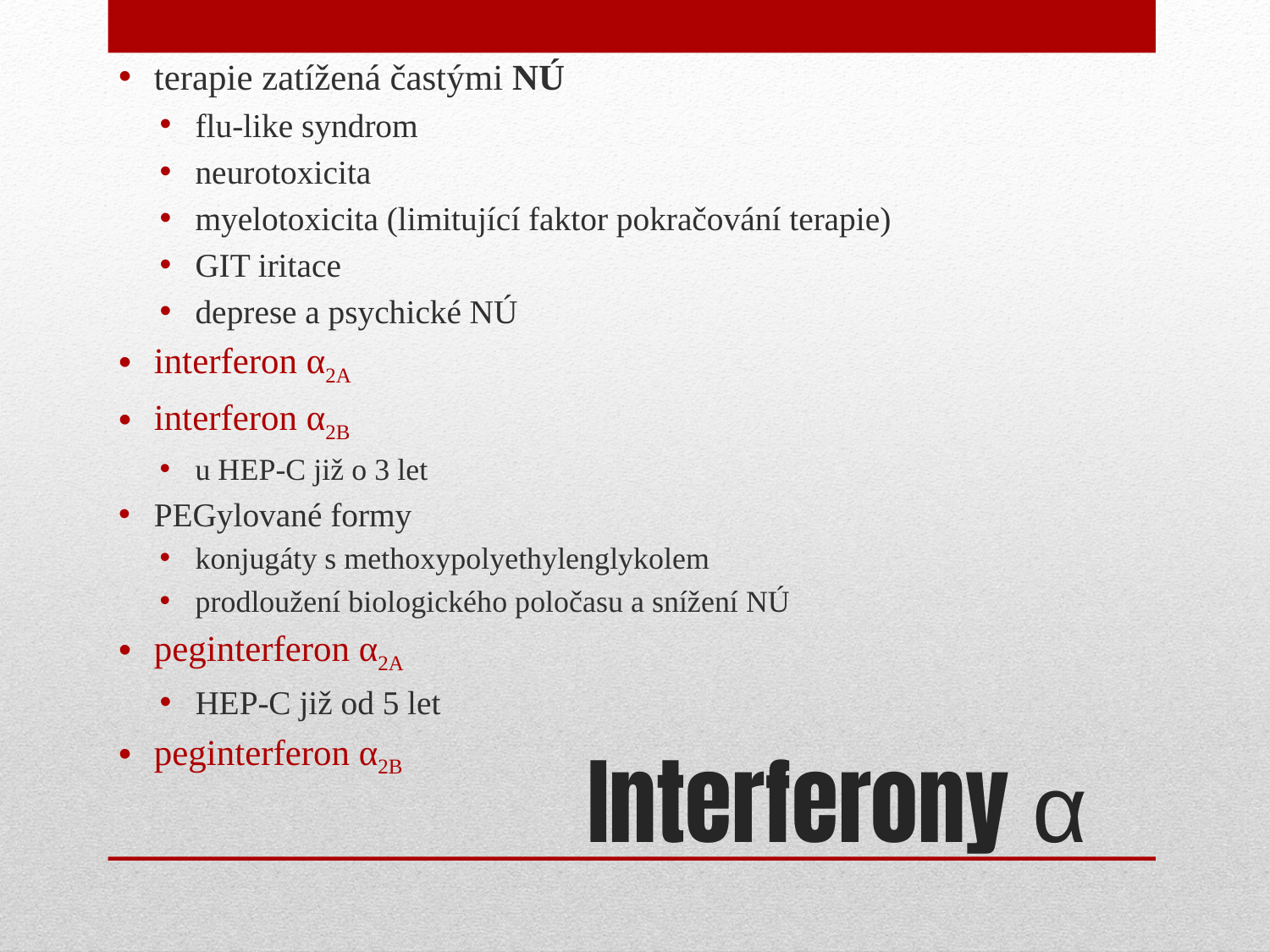

terapie zatížená častými NÚ
flu-like syndrom
neurotoxicita
myelotoxicita (limitující faktor pokračování terapie)
GIT iritace
deprese a psychické NÚ
interferon α2A
interferon α2B
u HEP-C již o 3 let
PEGylované formy
konjugáty s methoxypolyethylenglykolem
prodloužení biologického poločasu a snížení NÚ
peginterferon α2A
HEP-C již od 5 let
peginterferon α2B
# Interferony α